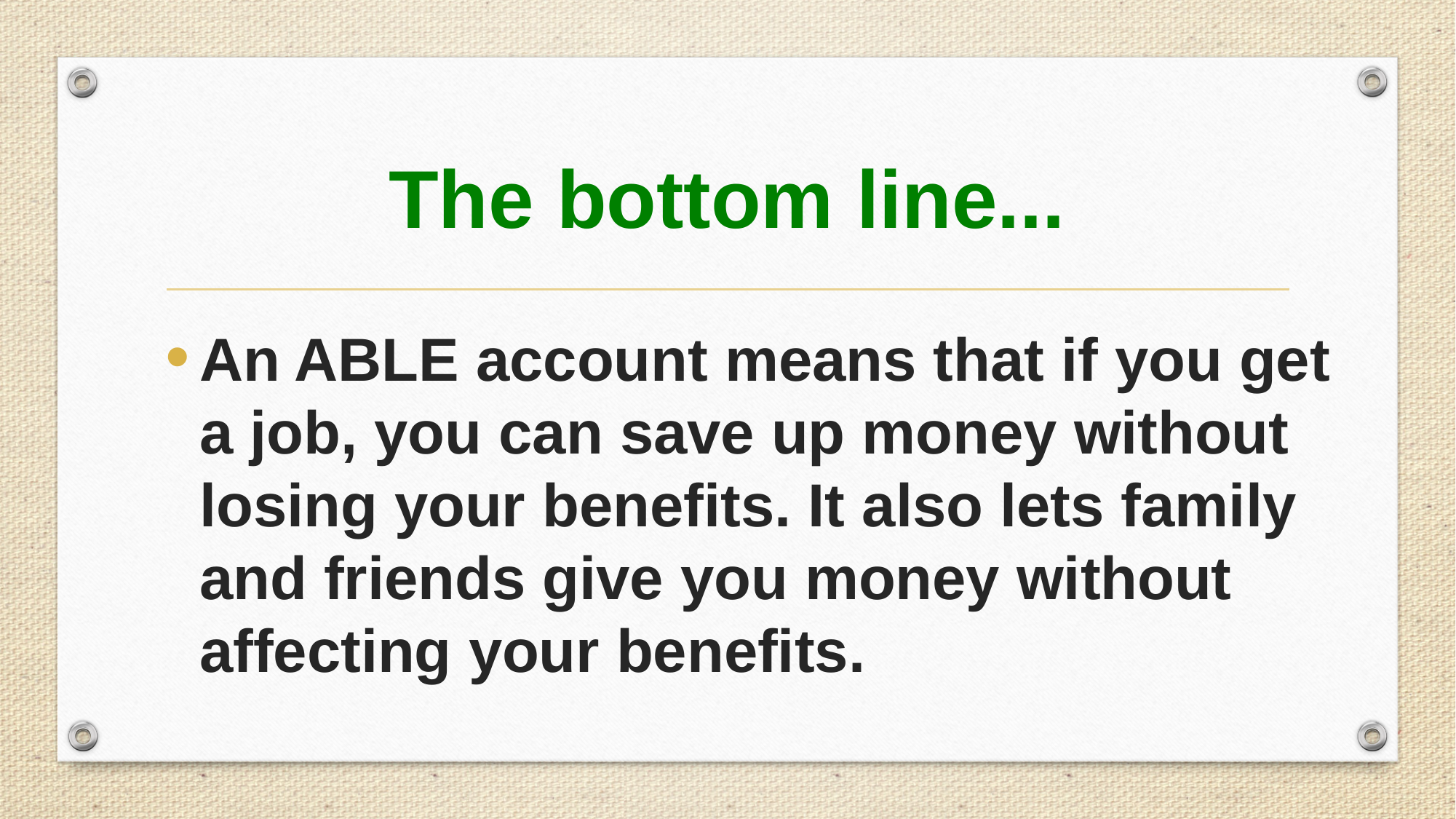

# The bottom line...
An ABLE account means that if you get a job, you can save up money without losing your benefits. It also lets family and friends give you money without affecting your benefits.